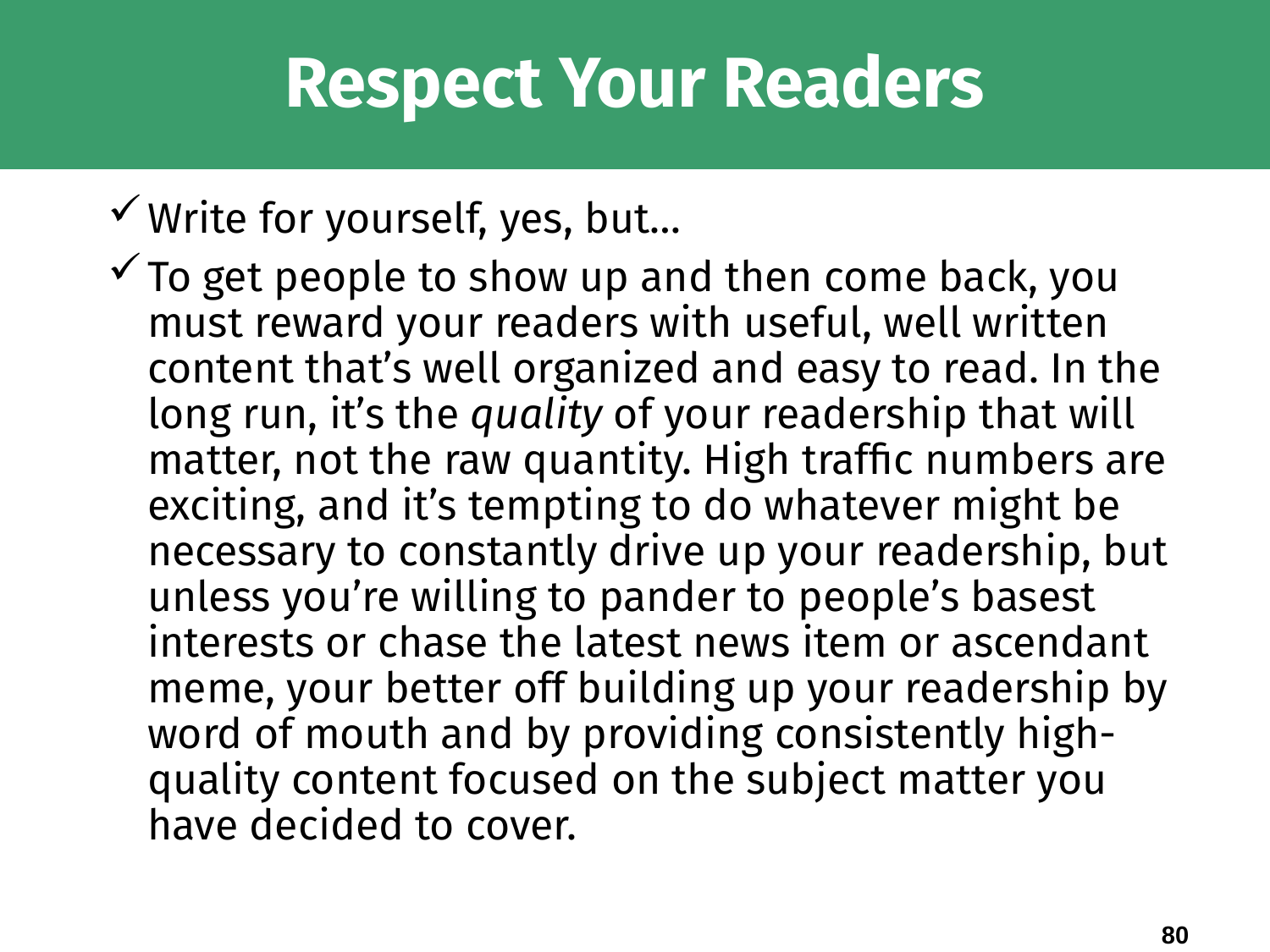

# Respect Your Readers
Write for yourself, yes, but…
To get people to show up and then come back, you must reward your readers with useful, well written content that’s well organized and easy to read. In the long run, it’s the quality of your readership that will matter, not the raw quantity. High traffic numbers are exciting, and it’s tempting to do whatever might be necessary to constantly drive up your readership, but unless you’re willing to pander to people’s basest interests or chase the latest news item or ascendant meme, your better off building up your readership by word of mouth and by providing consistently high-quality content focused on the subject matter you have decided to cover.